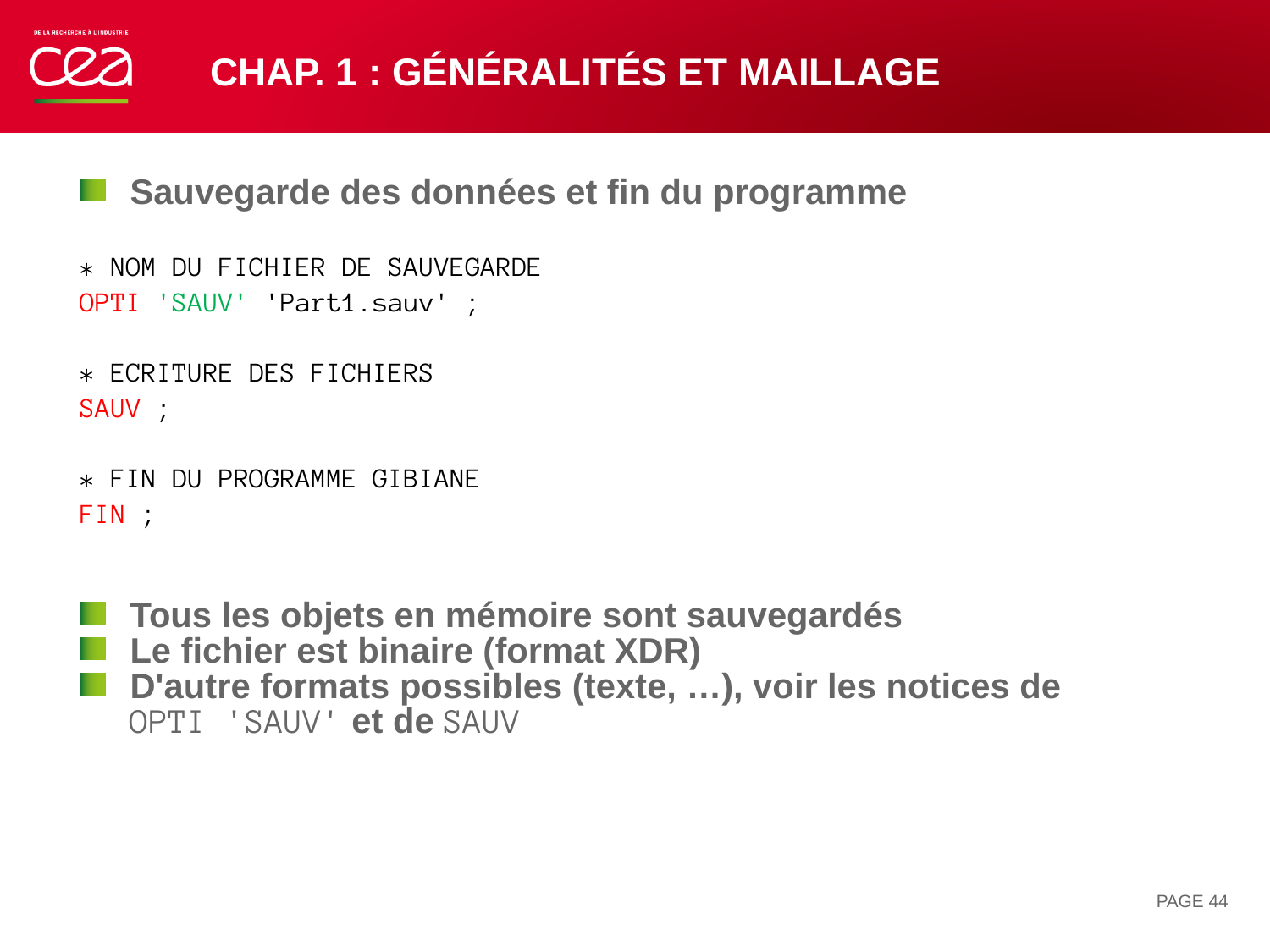

# Chap. 1 : généralités et maillage
Sauvegarde des données et fin du programme

* NOM DU FICHIER DE SAUVEGARDE
OPTI 'SAUV' 'Part1.sauv' ;

* ECRITURE DES FICHIERS
SAUV ;

* FIN DU PROGRAMME GIBIANE
FIN ;

Tous les objets en mémoire sont sauvegardés
Le fichier est binaire (format XDR)
D'autre formats possibles (texte, …), voir les notices de
OPTI 'SAUV' et de SAUV

PAGE 44